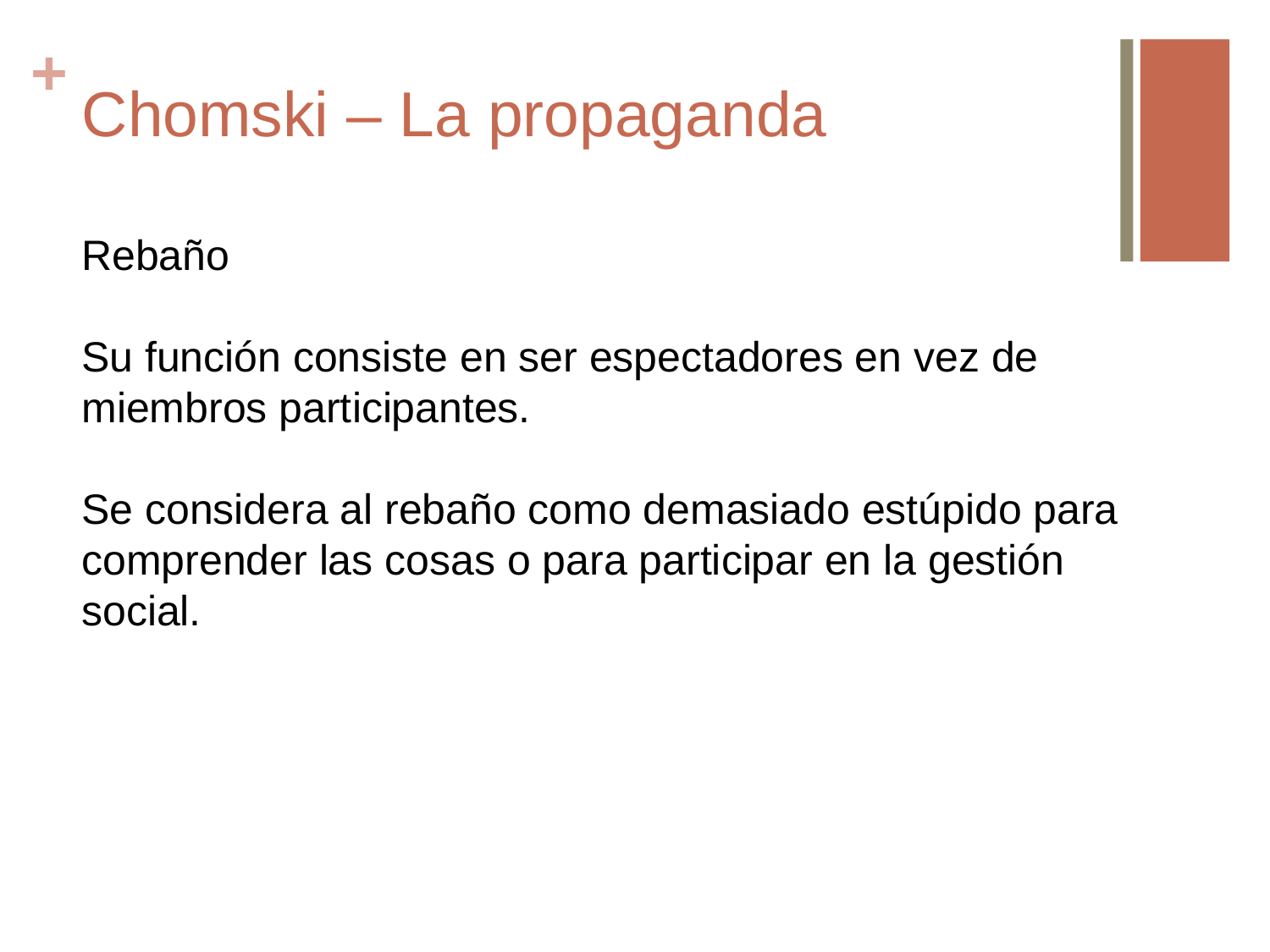

# Chomski – La propaganda
Rebaño

Su función consiste en ser espectadores en vez de miembros participantes.

Se considera al rebaño como demasiado estúpido para comprender las cosas o para participar en la gestión social.